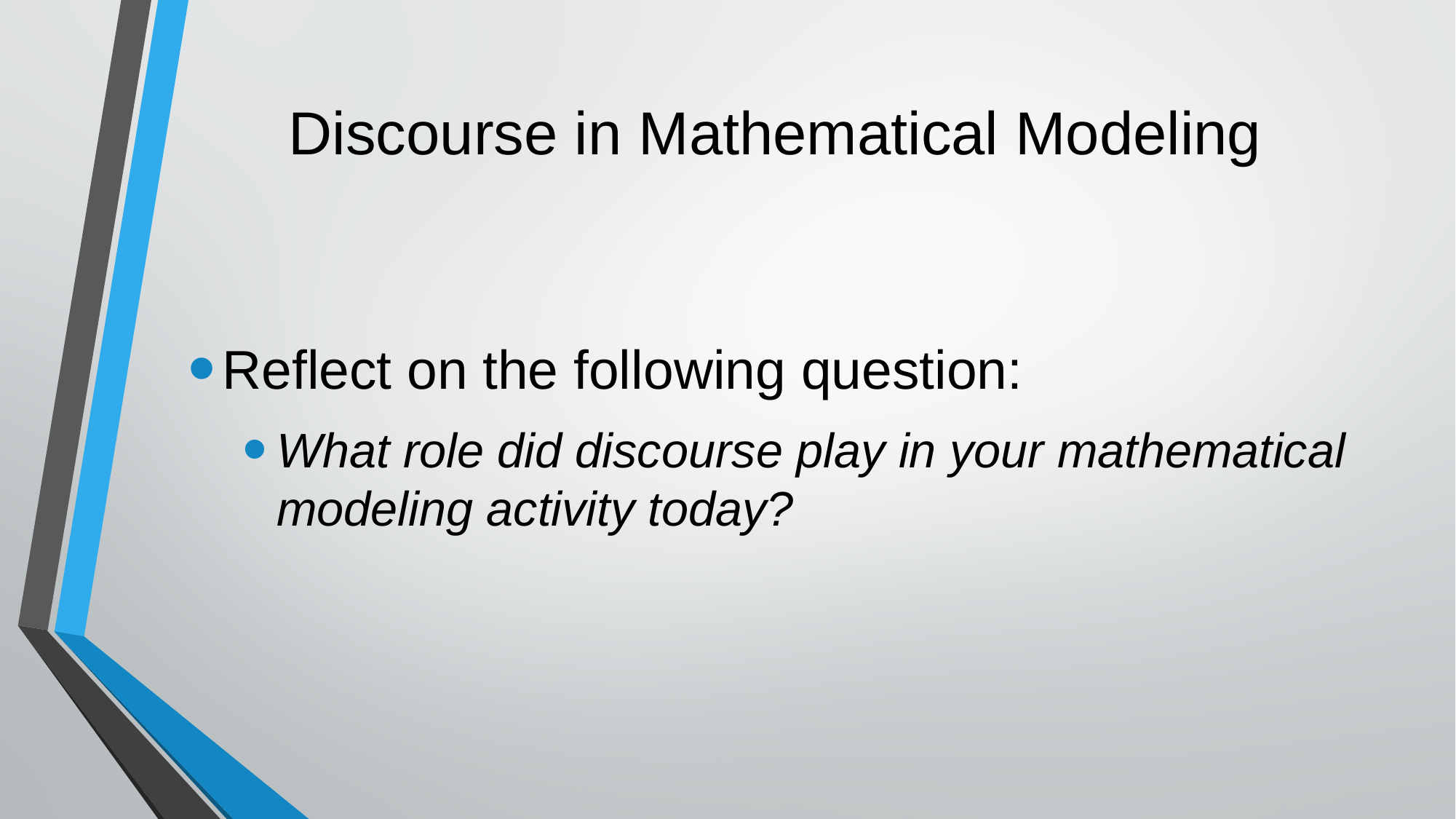

# Discourse in Mathematical Modeling
Reflect on the following question:
What role did discourse play in your mathematical modeling activity today?